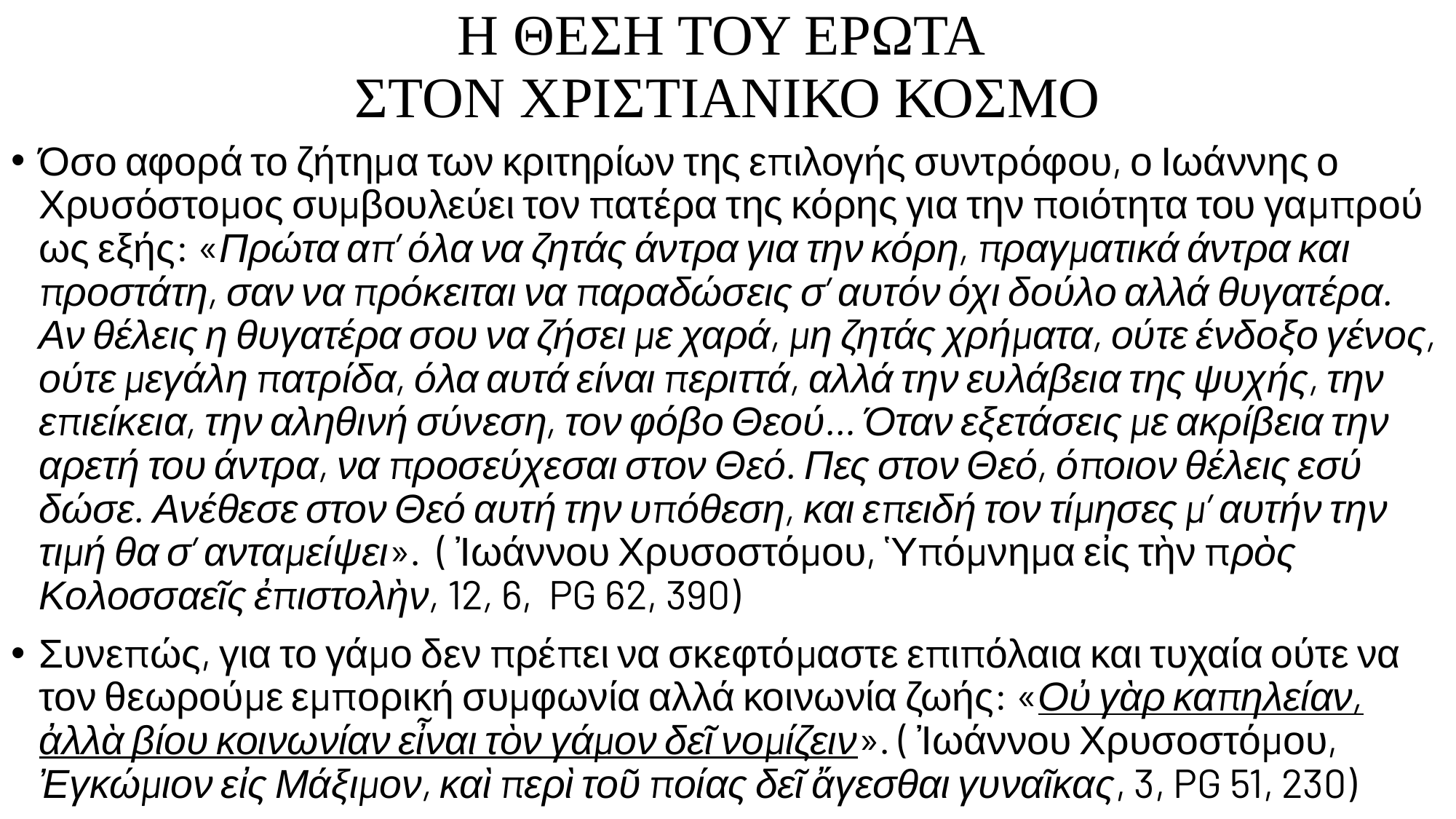

# Η ΘΕΣΗ ΤΟΥ ΕΡΩΤΑ ΣΤΟΝ ΧΡΙΣΤΙΑΝΙΚΟ ΚΟΣΜΟ
Όσο αφορά το ζήτημα των κριτηρίων της επιλογής συντρόφου, ο Ιωάννης ο Χρυσόστομος συμβουλεύει τον πατέρα της κόρης για την ποιότητα του γαμπρού ως εξής: «Πρώτα απ’ όλα να ζητάς άντρα για την κόρη, πραγματικά άντρα και προστάτη, σαν να πρόκειται να παραδώσεις σ’ αυτόν όχι δούλο αλλά θυγατέρα. Αν θέλεις η θυγατέρα σου να ζήσει με χαρά, μη ζητάς χρήματα, ούτε ένδοξο γένος, ούτε μεγάλη πατρίδα, όλα αυτά είναι περιττά, αλλά την ευλάβεια της ψυχής, την επιείκεια, την αληθινή σύνεση, τον φόβο Θεού… Όταν εξετάσεις με ακρίβεια την αρετή του άντρα, να προσεύχεσαι στον Θεό. Πες στον Θεό, όποιον θέλεις εσύ δώσε. Ανέθεσε στον Θεό αυτή την υπόθεση, και επειδή τον τίμησες μ’ αυτήν την τιμή θα σ’ ανταμείψει».  ( Ἰωάννου Χρυσοστόμου, Ὑπόμνημα εἰς τὴν πρὸς Κολοσσαεῖς ἐπιστολὴν, 12, 6,  PG 62, 390)
Συνεπώς, για το γάμο δεν πρέπει να σκεφτόμαστε επιπόλαια και τυχαία ούτε να τον θεωρούμε εμπορική συμφωνία αλλά κοινωνία ζωής: «Οὐ γὰρ καπηλείαν, ἀλλὰ βίου κοινωνίαν εἶναι τὸν γάμον δεῖ νομίζειν». ( Ἰωάννου Χρυσοστόμου, Ἐγκώμιον εἰς Μάξιμον, καὶ περὶ τοῦ ποίας δεῖ ἄγεσθαι γυναῖκας, 3, PG 51, 230)